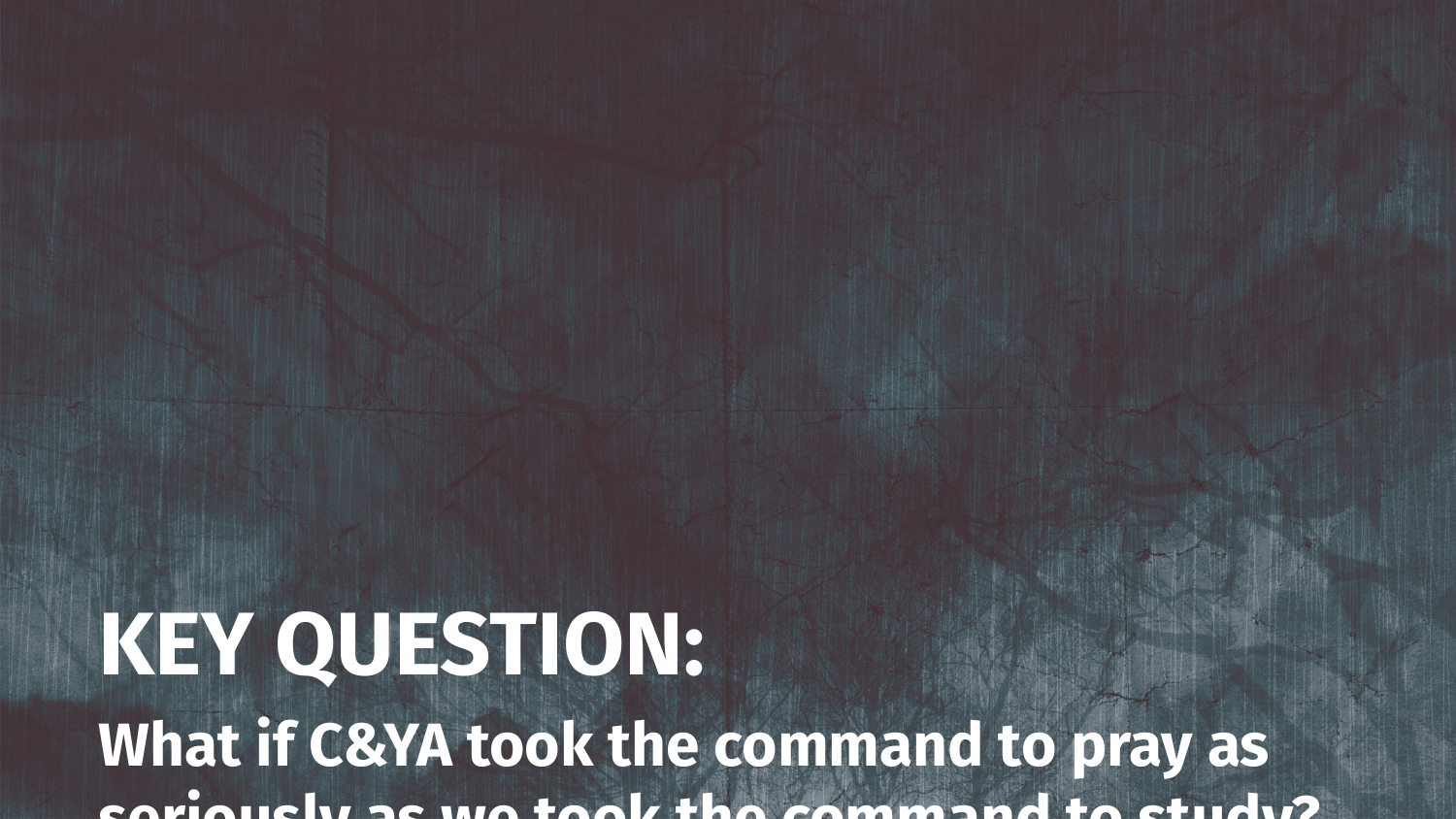

KEY QUESTION:
What if C&YA took the command to pray as seriously as we took the command to study?